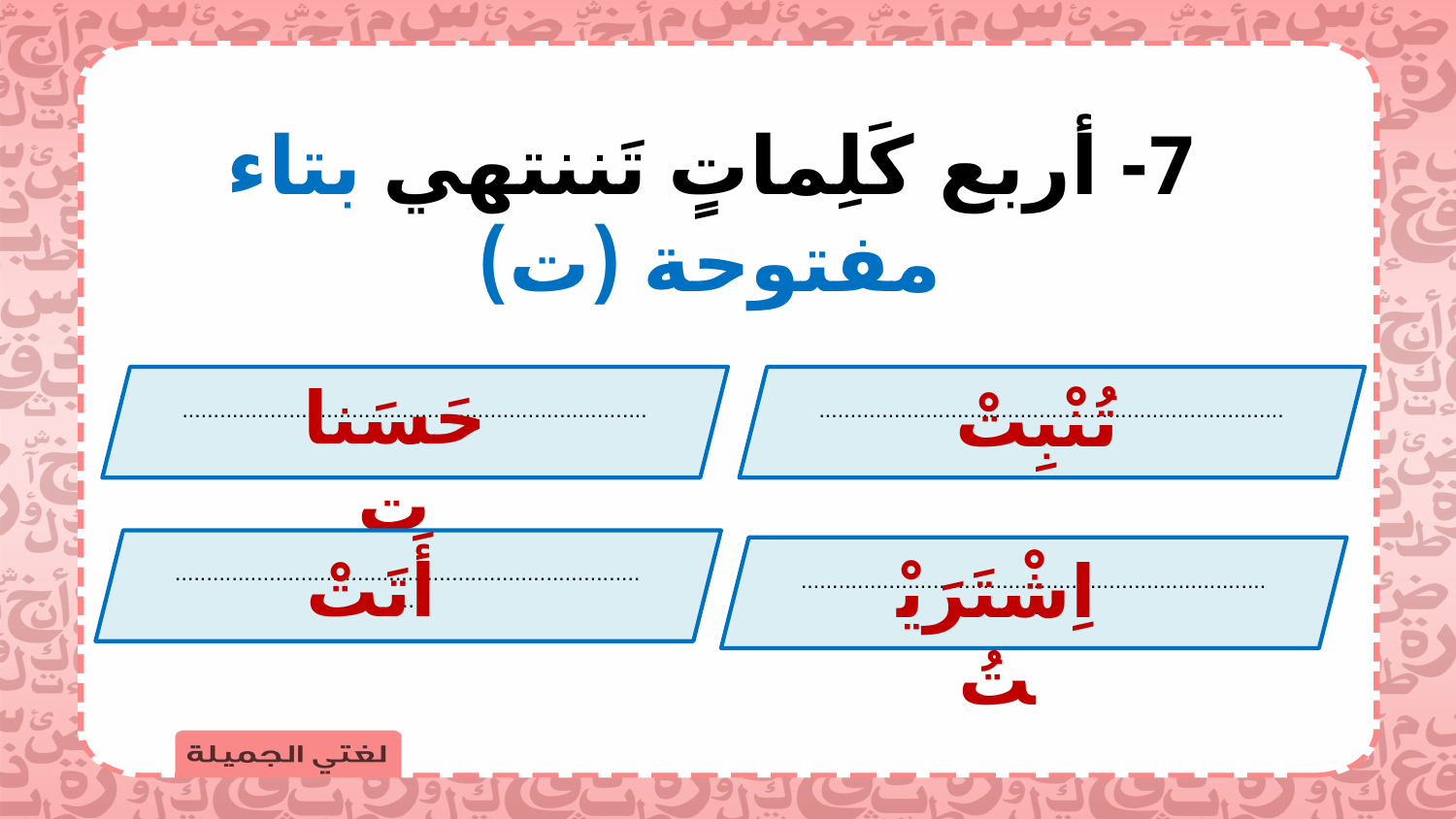

7- أربع كَلِماتٍ تَننتهي بتاء مفتوحة (ت)
حَسَناتٍ
............................................................................
............................................................................
تُنْبِتْ
............................................................................
أَتَتْ
............................................................................
اِشْتَرَيْتُ